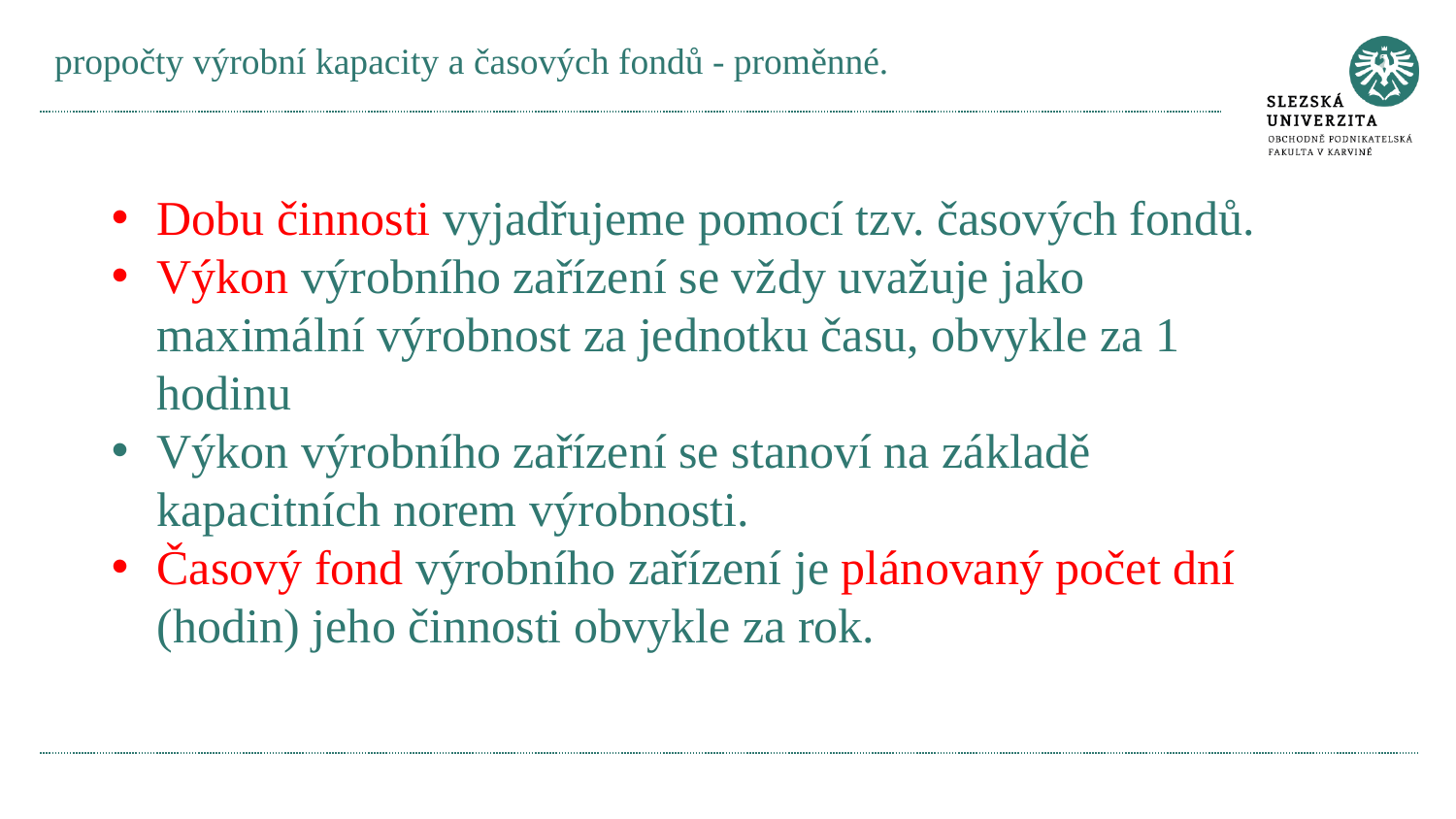

# propočty výrobní kapacity a časových fondů - proměnné.
Dobu činnosti vyjadřujeme pomocí tzv. časových fondů.
Výkon výrobního zařízení se vždy uvažuje jako maximální výrobnost za jednotku času, obvykle za 1 hodinu
Výkon výrobního zařízení se stanoví na základě kapacitních norem výrobnosti.
Časový fond výrobního zařízení je plánovaný počet dní (hodin) jeho činnosti obvykle za rok.